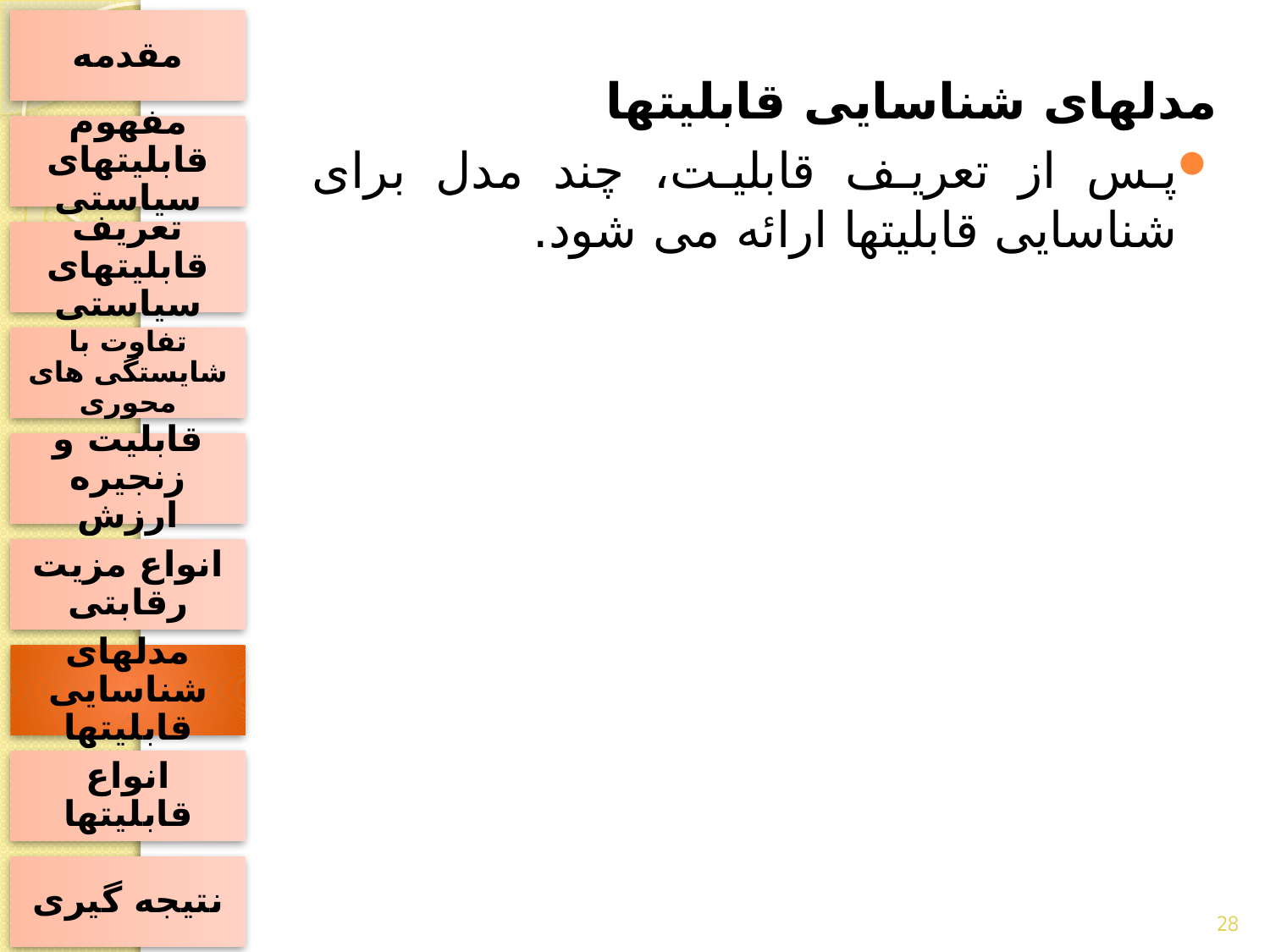

مقدمه
مدلهای شناسایی قابلیتها
پس از تعریف قابلیت، چند مدل برای شناسایی قابلیتها ارائه می شود.

مفهوم قابلیتهای سیاستی

تعریف قابلیتهای سیاستی

تفاوت با شایستگی های محوری

قابلیت و زنجیره ارزش

انواع مزیت رقابتی

مدلهای شناسایی قابلیتها

انواع قابلیتها

نتیجه گیری
28